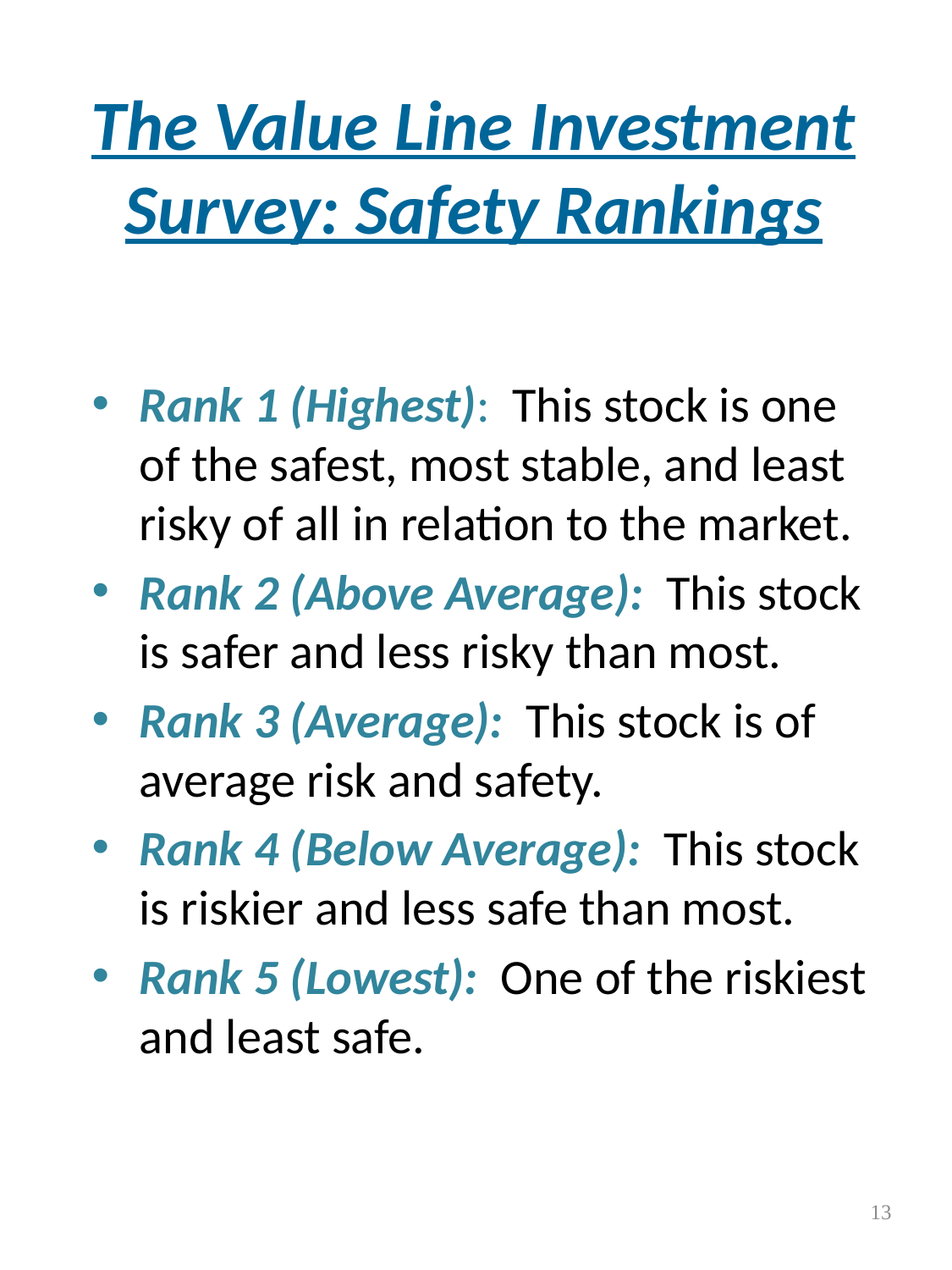

# The Value Line Investment Survey: Safety Rankings
Rank 1 (Highest):  This stock is one of the safest, most stable, and least risky of all in relation to the market.
Rank 2 (Above Average):  This stock is safer and less risky than most.
Rank 3 (Average):  This stock is of average risk and safety.
Rank 4 (Below Average):  This stock is riskier and less safe than most.
Rank 5 (Lowest):  One of the riskiest and least safe.
13